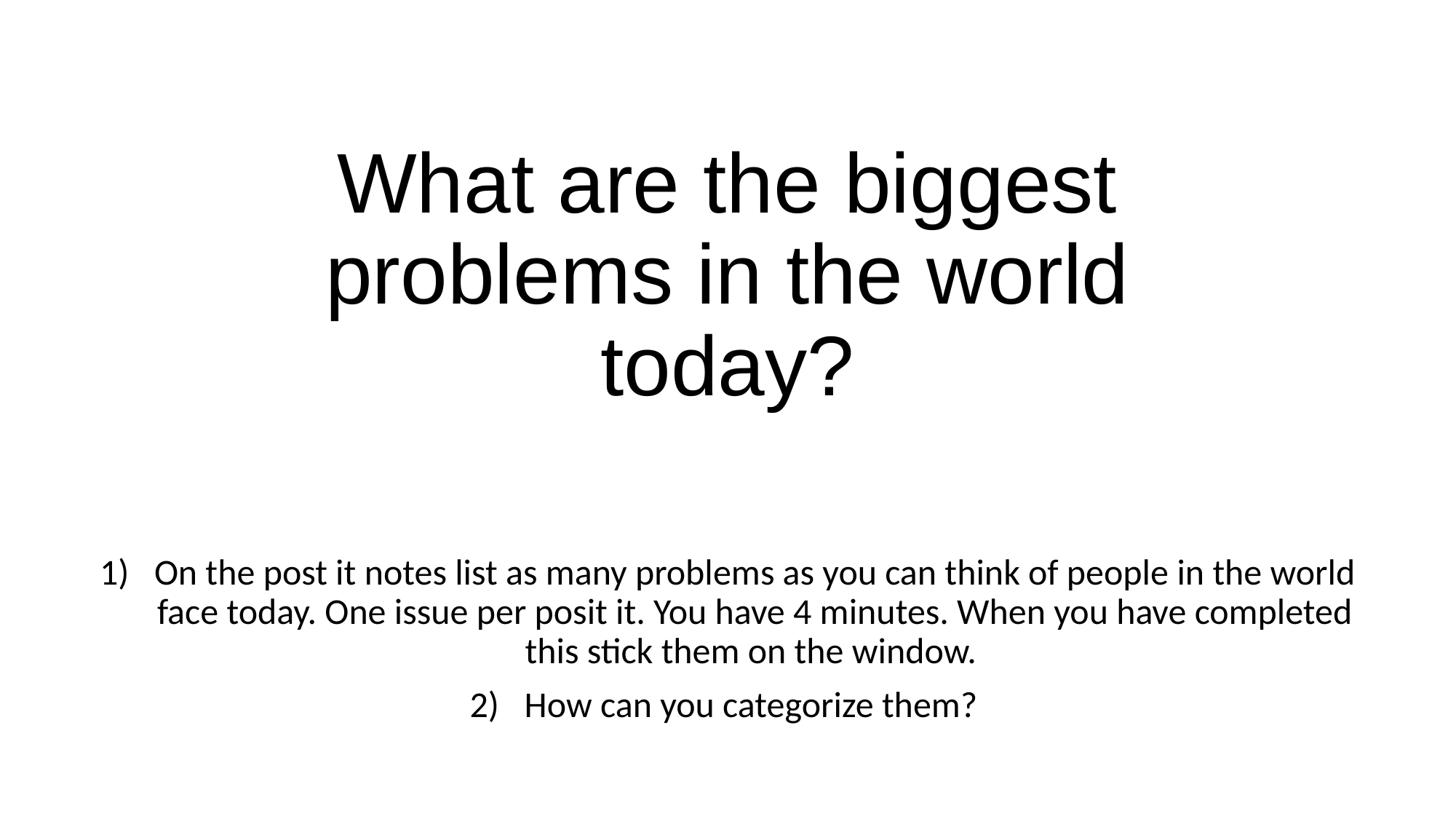

# What are the biggest problems in the world today?
On the post it notes list as many problems as you can think of people in the world face today. One issue per posit it. You have 4 minutes. When you have completed this stick them on the window.
How can you categorize them?